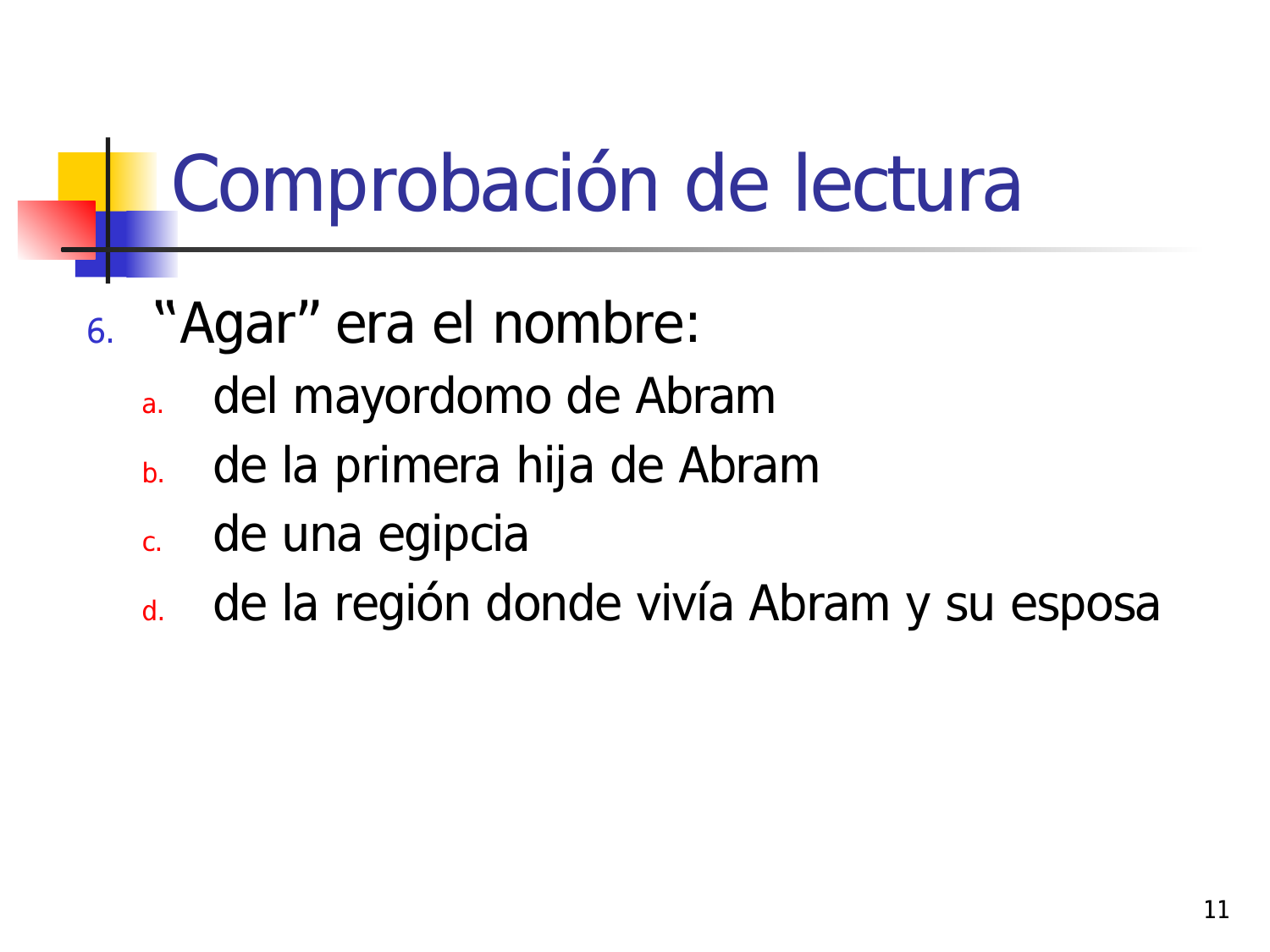

# Comprobación de lectura
“Agar” era el nombre:
del mayordomo de Abram
de la primera hija de Abram
de una egipcia
de la región donde vivía Abram y su esposa
11